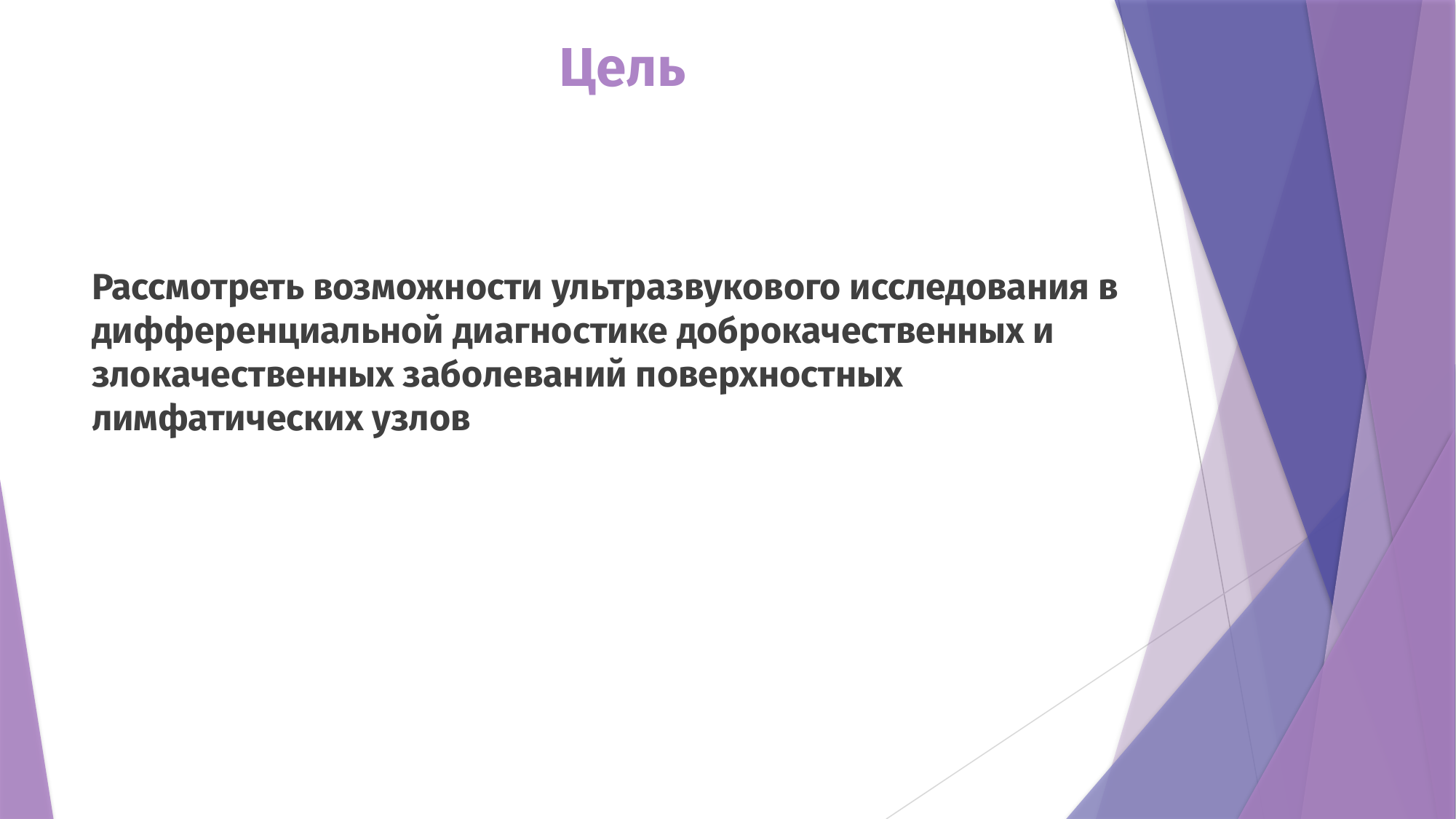

# Цель
Рассмотреть возможности ультразвукового исследования в дифференциальной диагностике доброкачественных и злокачественных заболеваний поверхностных лимфатических узлов